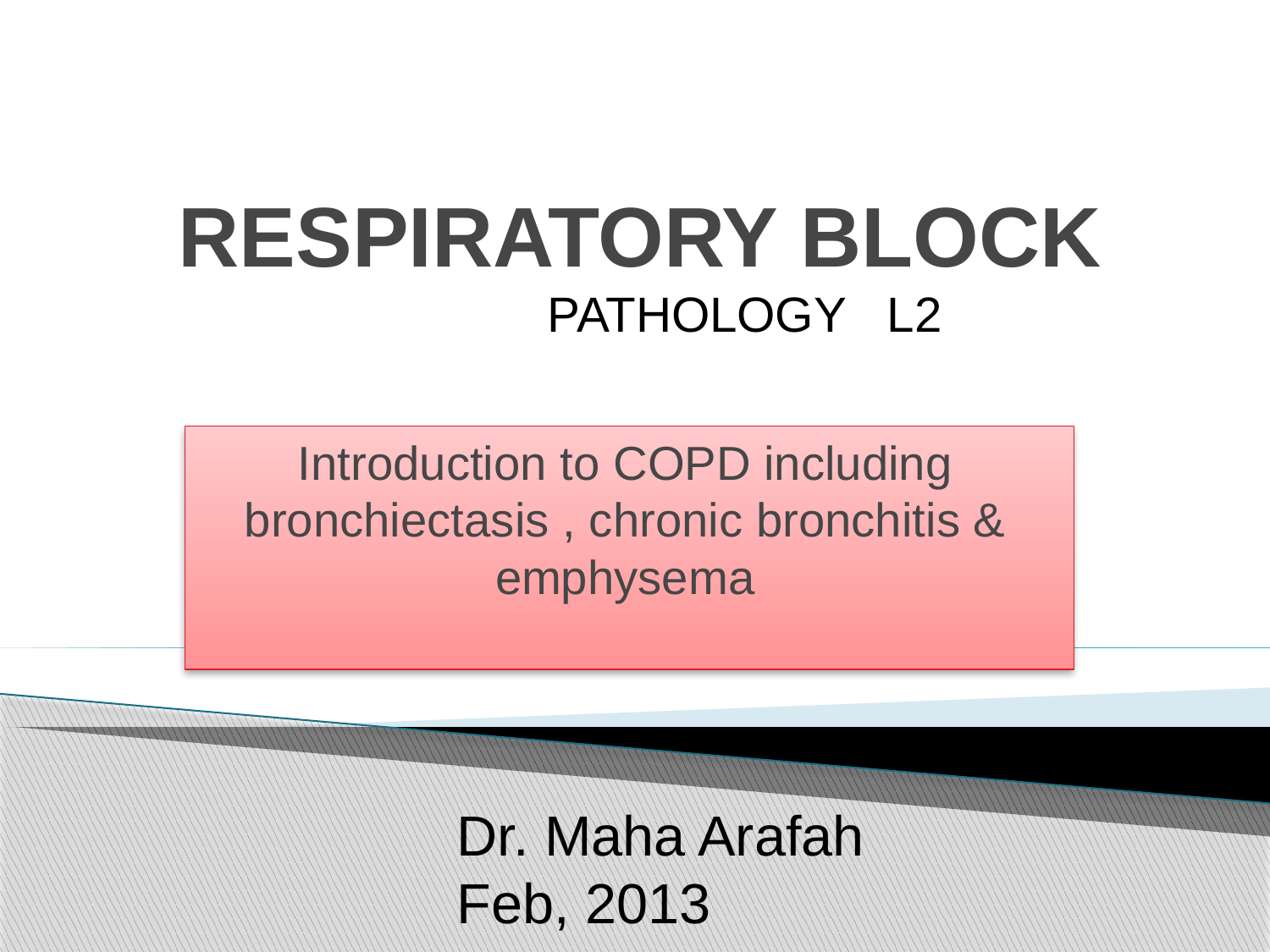

# RESPIRATORY BLOCK
PATHOLOGY   L2
Introduction to COPD including bronchiectasis , chronic bronchitis & emphysema
Dr. Maha Arafah
Feb, 2013